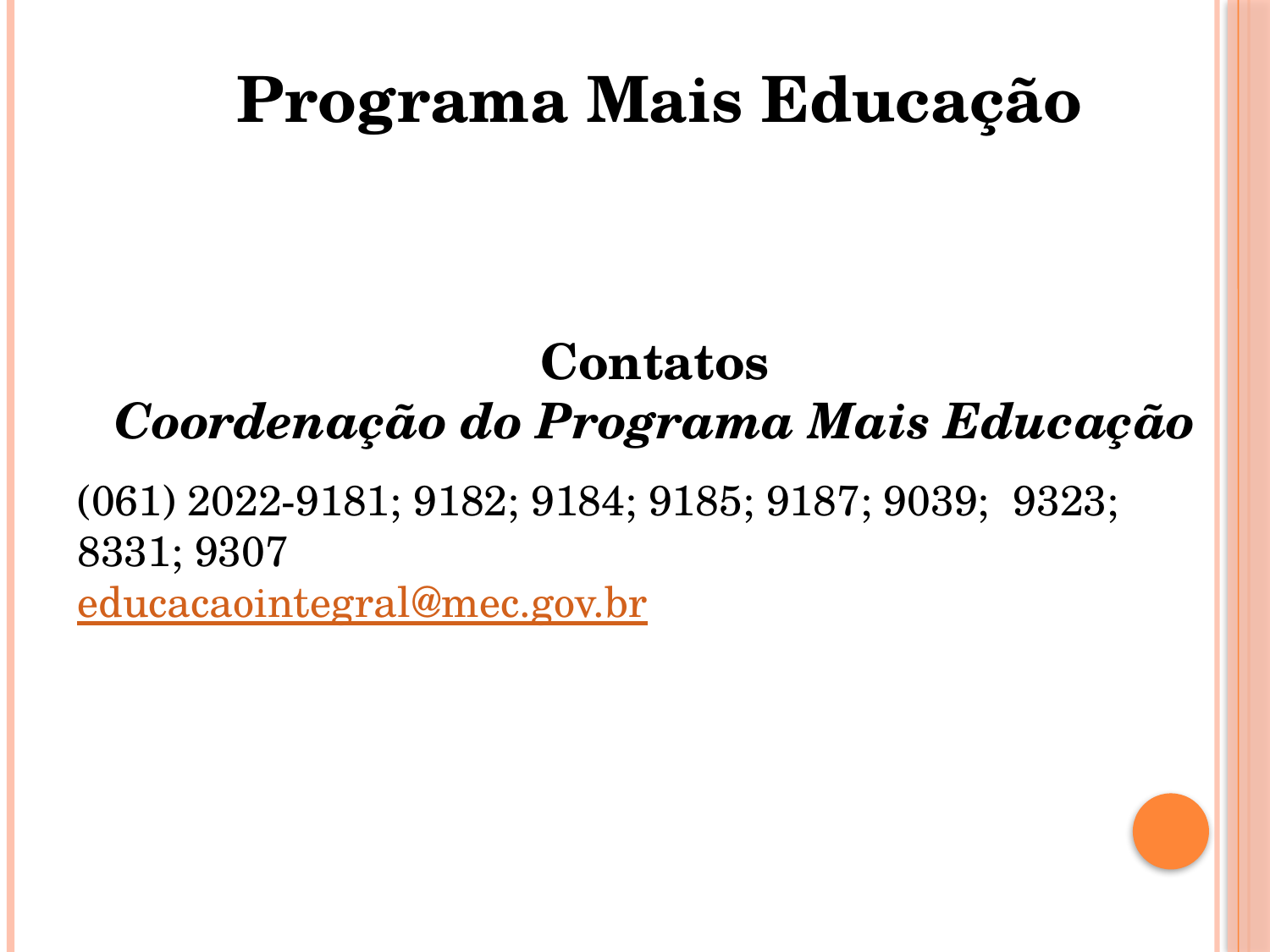

Programa Mais Educação

Contatos
Coordenação do Programa Mais Educação

(061) 2022-9181; 9182; 9184; 9185; 9187; 9039;  9323; 8331; 9307
educacaointegral@mec.gov.br